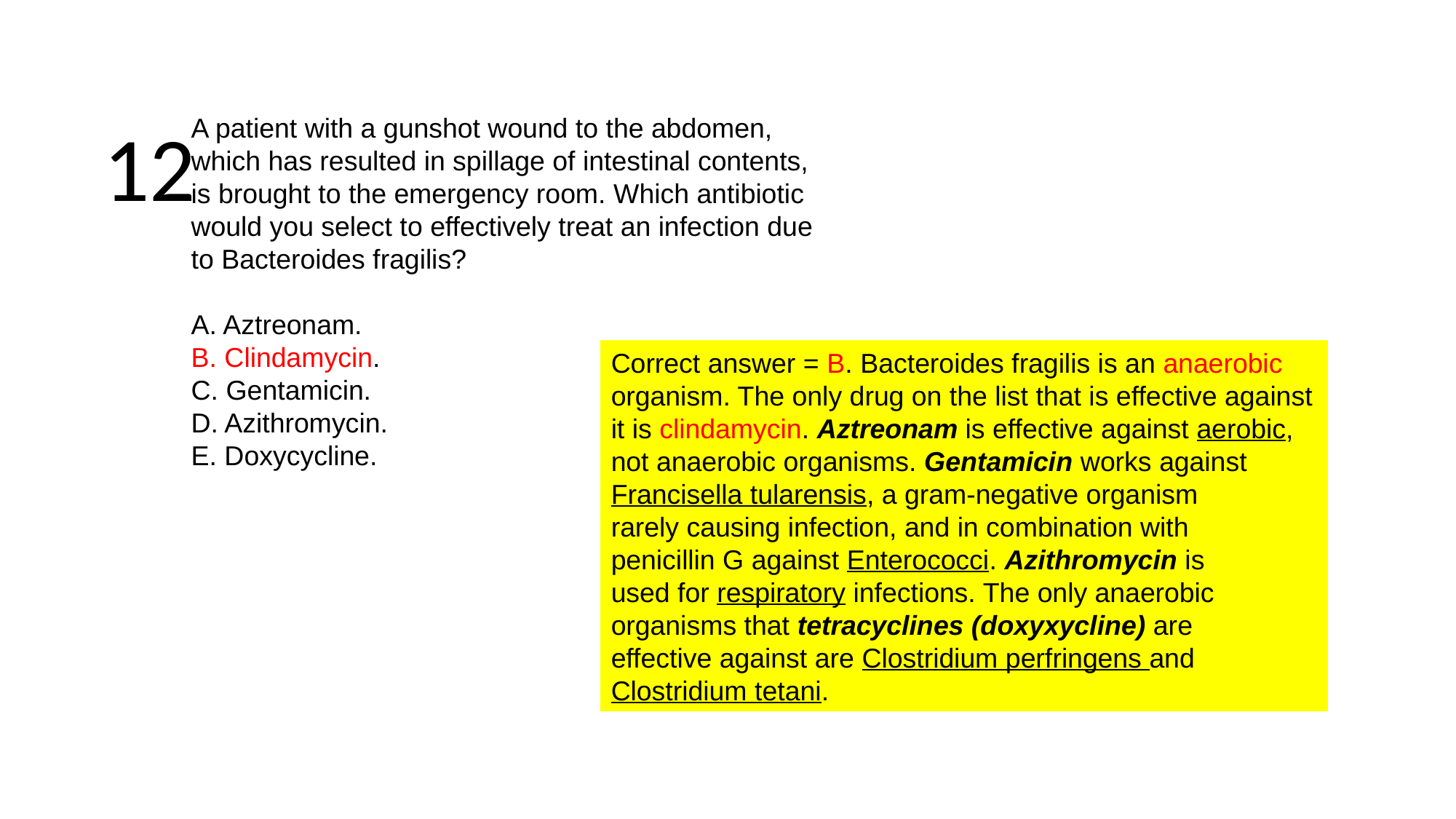

12
A patient with a gunshot wound to the abdomen,
which has resulted in spillage of intestinal contents,
is brought to the emergency room. Which antibiotic
would you select to effectively treat an infection due
to Bacteroides fragilis?

A. Aztreonam.
B. Clindamycin.
C. Gentamicin.
D. Azithromycin.
E. Doxycycline.
Correct answer = B. Bacteroides fragilis is an anaerobic organism. The only drug on the list that is effective against it is clindamycin. Aztreonam is effective against aerobic,
not anaerobic organisms. Gentamicin works against
Francisella tularensis, a gram-negative organism
rarely causing infection, and in combination with
penicillin G against Enterococci. Azithromycin is
used for respiratory infections. The only anaerobic
organisms that tetracyclines (doxyxycline) are
effective against are Clostridium perfringens and
Clostridium tetani.